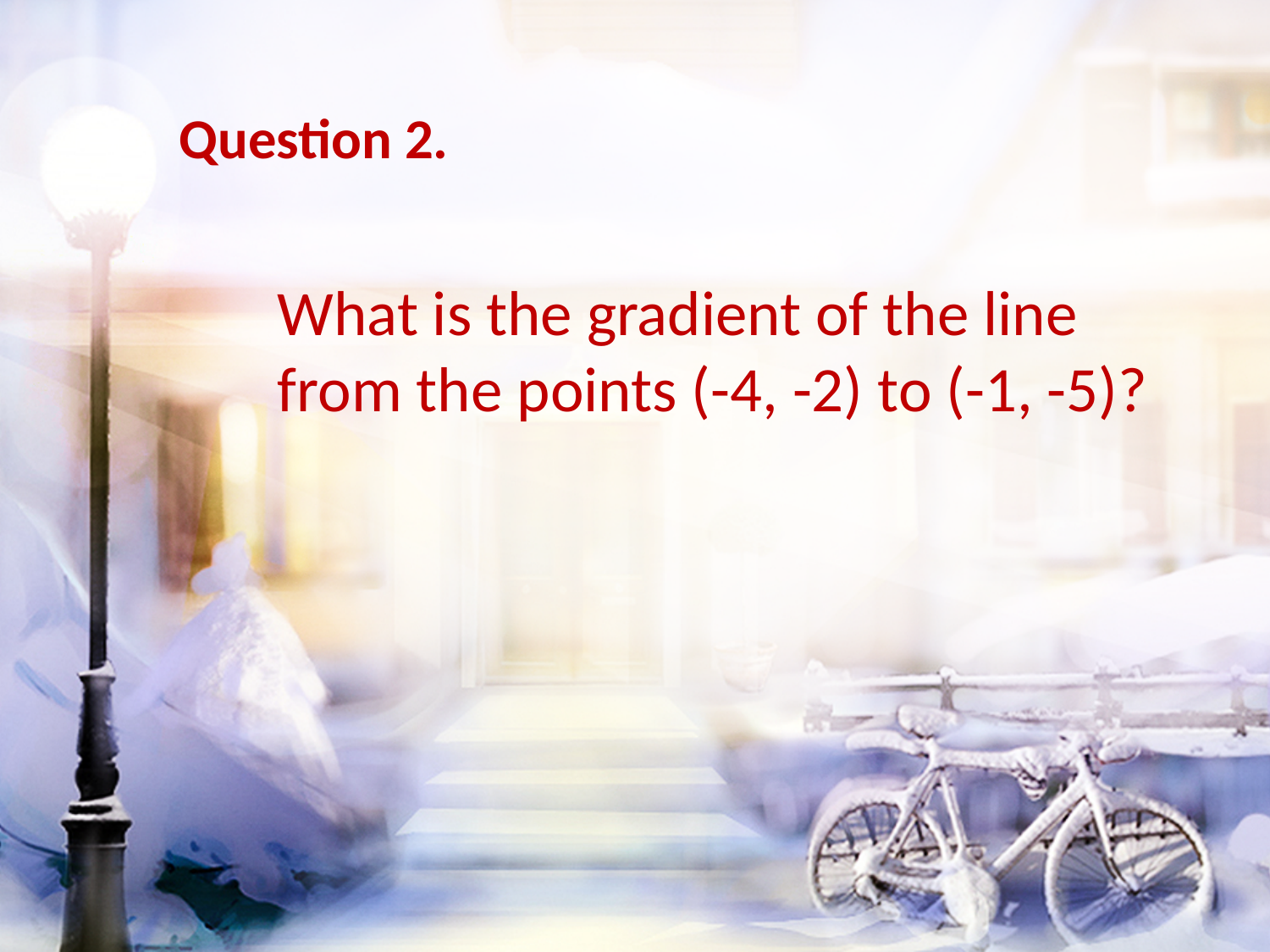

Question 2.
What is the gradient of the line from the points (-4, -2) to (-1, -5)?